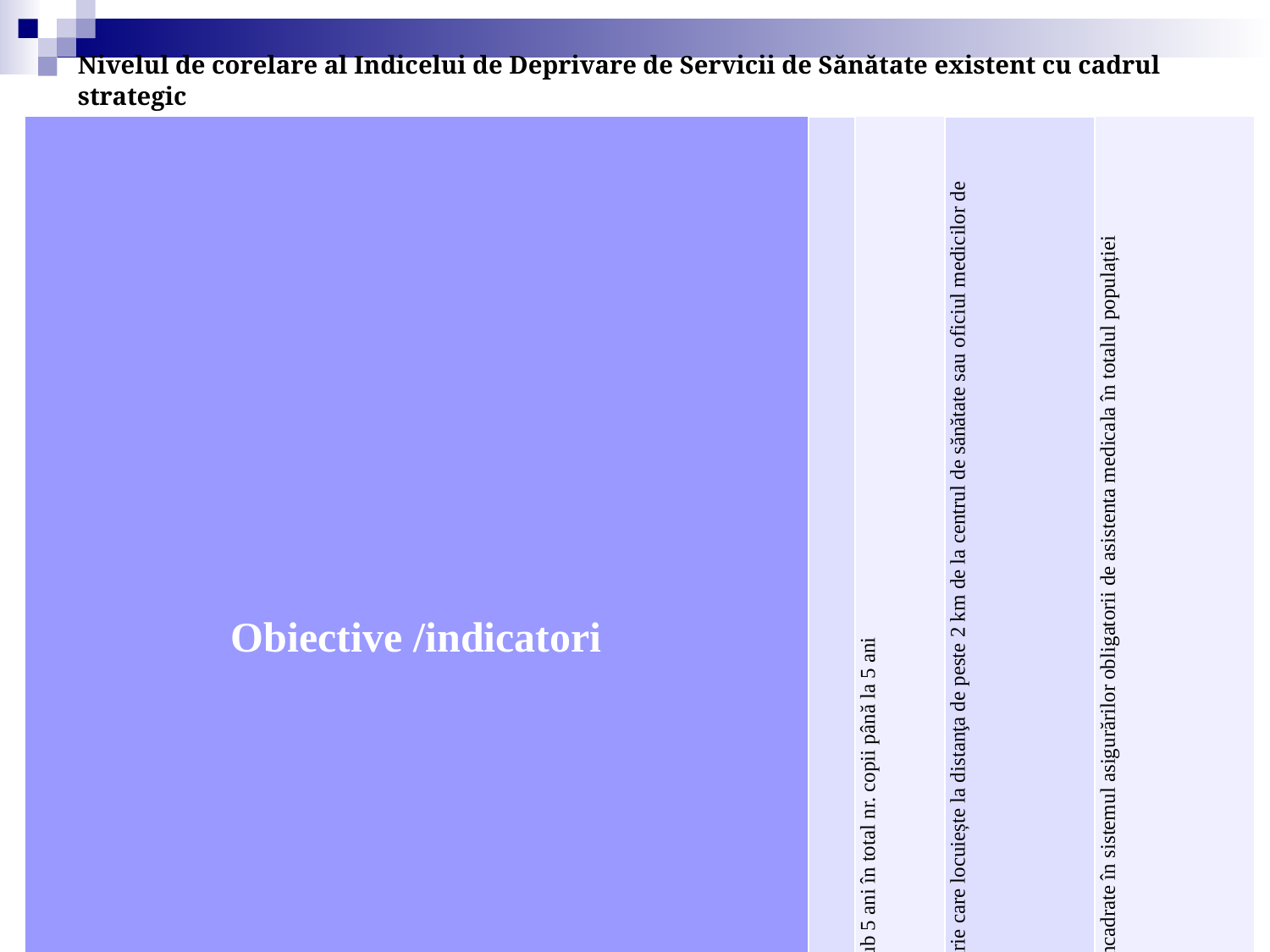

# Nivelul de corelare al Indicelui de Deprivare de Servicii de Sănătate existent cu cadrul strategic
| Obiective /indicatori | Mortalitatea generala | Rata copiilor decedați sub 5 ani în total nr. copii până la 5 ani | Rata populației în primărie care locuiește la distanţa de peste 2 km de la centrul de sănătate sau oficiul medicilor de familie | Ponderea populației neîncadrate în sistemul asigurărilor obligatorii de asistenta medicala în totalul populației |
| --- | --- | --- | --- | --- |
| Prestarea serviciilor de sănătate publică echitabile și accesibile |  |  |  |  |
| Asigurarea accesului echitabil al populaţiei la servicii calitative de prevenire a bolilor, oferite de către asistenţa medicală primară (AMP), spitalicească, specializată și serviciul de supraveghere a sănătăţii publice |  |  |  |  |
| Cota substanțială a populației aflate în afara sistemului de asigurări obligatorii de asistenta medicala în rândul persoanelor autoangajate, cu venituri mici și preponderent din mediul rural (problemă) |  |  |  |  |
| Reducerea ratei mortalităţii infantile şi a copiilor cu vîrsta sub 5 ani |  |  |  |  |
| Asigurarea domeniului sănătăţii publice cu resurse umane competente şi suficiente |  |  |  |  |
| Asigurarea acoperirii cu cadre a instituțiilor din regiunile rurale; |  |  |  |  |
| Asigurarea accesibilităţii fizice și economice a medicamentului |  |  |  |  |
| Asigurarea cuprinderii geografice a populaţiei republicii în raza de până la 25 km – în localităţile rurale și 15 km – în localităţile urbane cu subdiviziuni ale Serviciului de asistenţă medicală de urgenţă; |  |  |  |  |
| Asigurarea accesibilității populaţiei la servicii medicale de urgenţă |  |  |  |  |
|  | nu corelează cu obiectivele strategice |  |  |  |
|  | corelează parțial cu obiectivele strategice |  |  |  |
|  | corespunde cu obiectivele strategice |  |  |  |